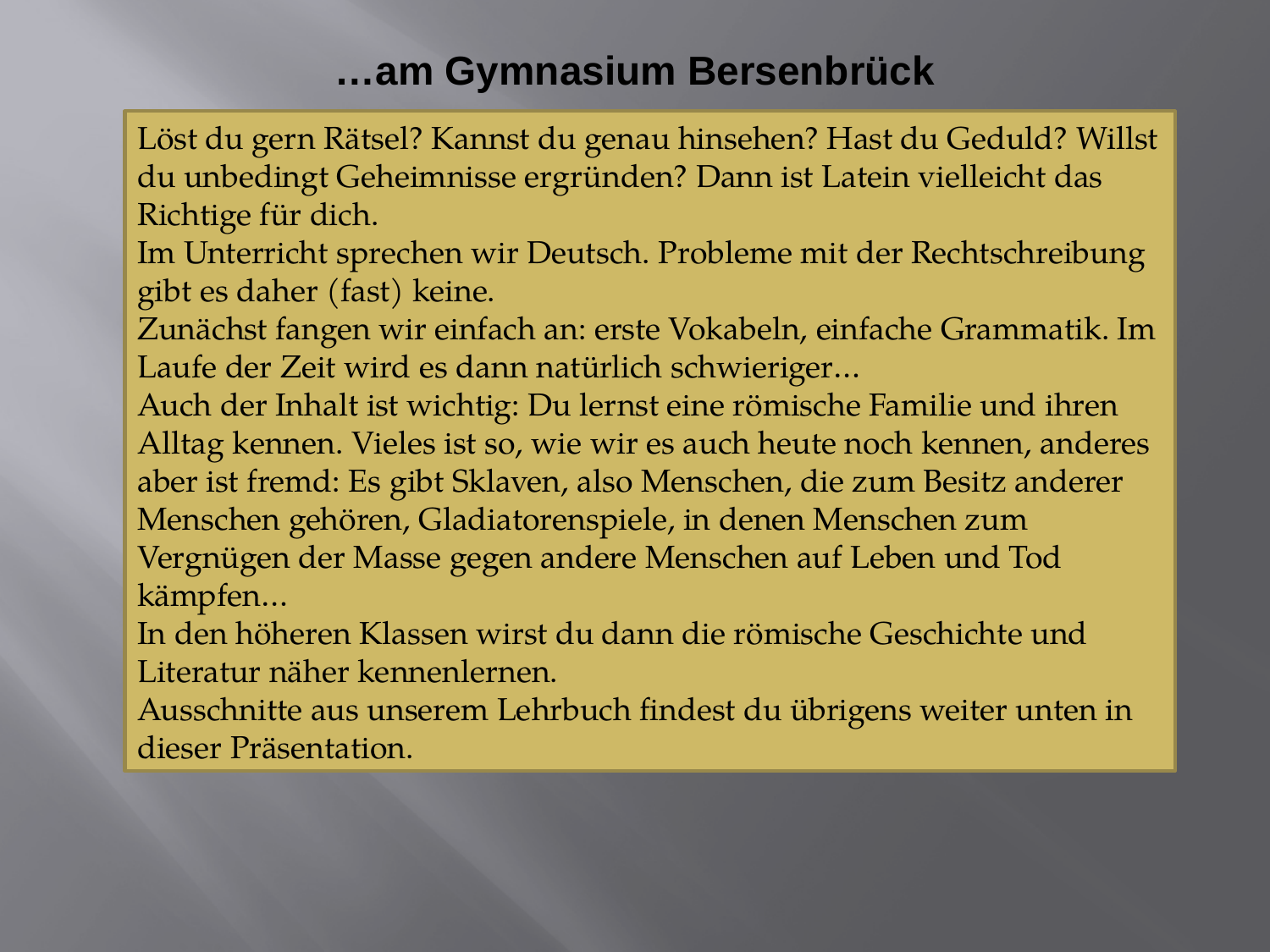

# …am Gymnasium Bersenbrück
Löst du gern Rätsel? Kannst du genau hinsehen? Hast du Geduld? Willst du unbedingt Geheimnisse ergründen? Dann ist Latein vielleicht das Richtige für dich.
Im Unterricht sprechen wir Deutsch. Probleme mit der Rechtschreibung gibt es daher (fast) keine.
Zunächst fangen wir einfach an: erste Vokabeln, einfache Grammatik. Im Laufe der Zeit wird es dann natürlich schwieriger…
Auch der Inhalt ist wichtig: Du lernst eine römische Familie und ihren Alltag kennen. Vieles ist so, wie wir es auch heute noch kennen, anderes aber ist fremd: Es gibt Sklaven, also Menschen, die zum Besitz anderer Menschen gehören, Gladiatorenspiele, in denen Menschen zum Vergnügen der Masse gegen andere Menschen auf Leben und Tod kämpfen…
In den höheren Klassen wirst du dann die römische Geschichte und Literatur näher kennenlernen.
Ausschnitte aus unserem Lehrbuch findest du übrigens weiter unten in dieser Präsentation.